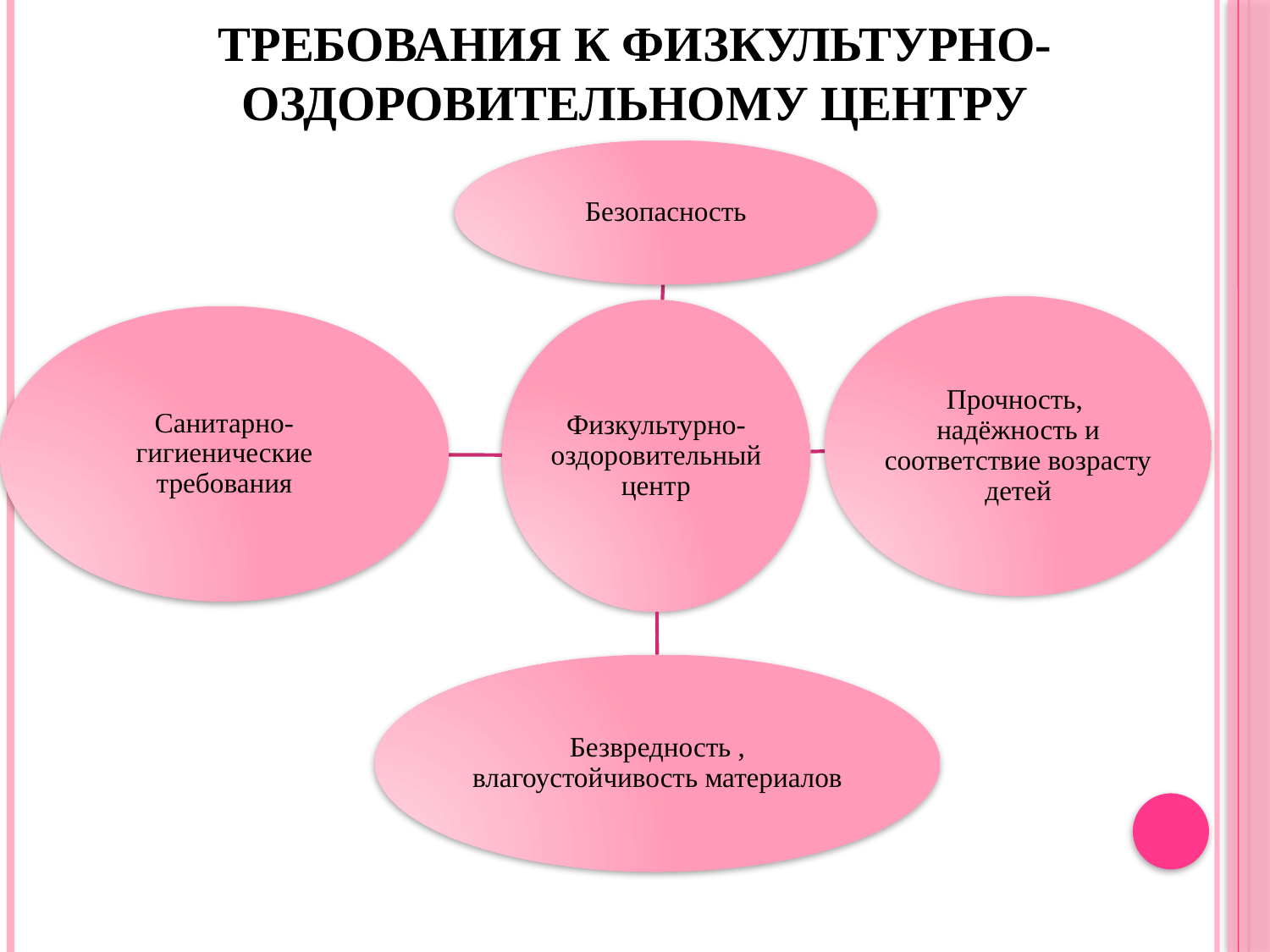

Физкультурно-оздоровительный центр

Безопасность

Прочность,  надёжность и соответствие возрасту детей

Безвредность , влагоустойчивость материалов

Санитарно-гигиенические требования
# Требования к физкультурно-оздоровительному центру